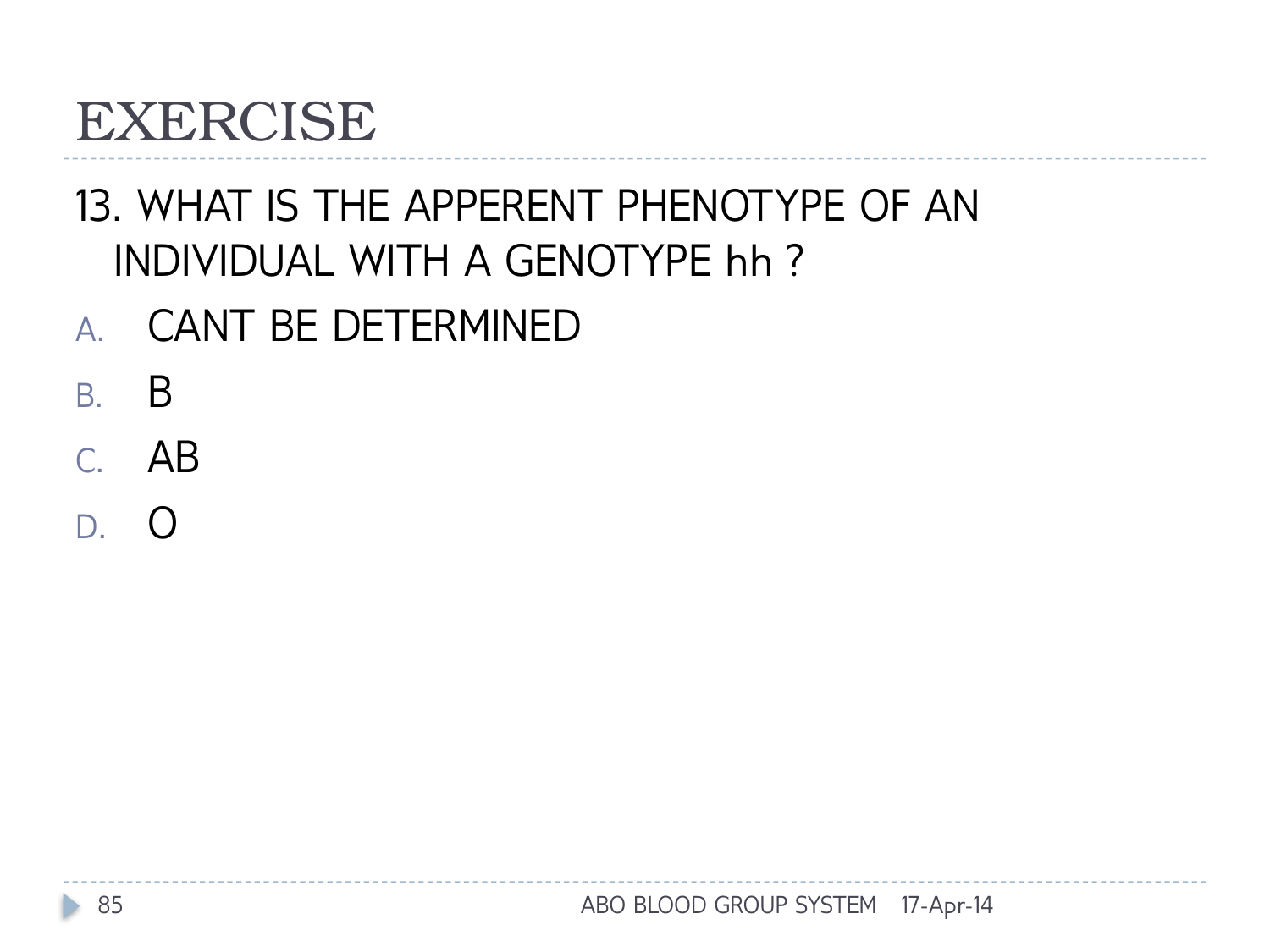

# EXERCISE
13. WHAT IS THE APPERENT PHENOTYPE OF AN INDIVIDUAL WITH A GENOTYPE hh ?
CANT BE DETERMINED
B
AB
O
85
ABO BLOOD GROUP SYSTEM
17-Apr-14